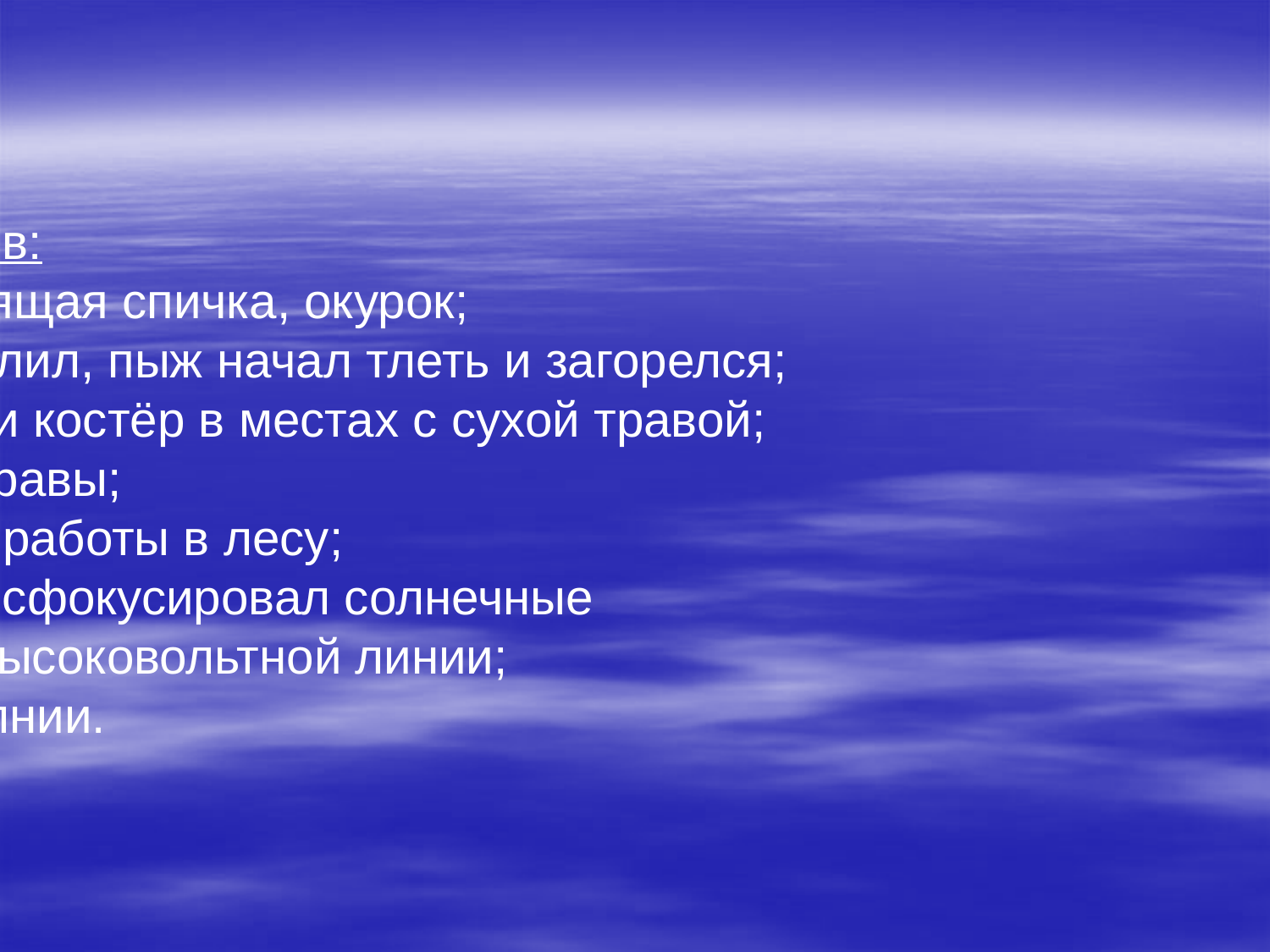

Причины пожаров:
- брошенная горящая спичка, окурок;
- охотник выстрелил, пыж начал тлеть и загорелся;
- люди разводили костёр в местах с сухой травой;
- весенний пал травы;
- хозяйственные работы в лесу;
- осколок стекла сфокусировал солнечные                                                                                                                    лучи как линза и зажёг сухую траву;
- от замыкания высоковольтной линии;
- от вспышки молнии.